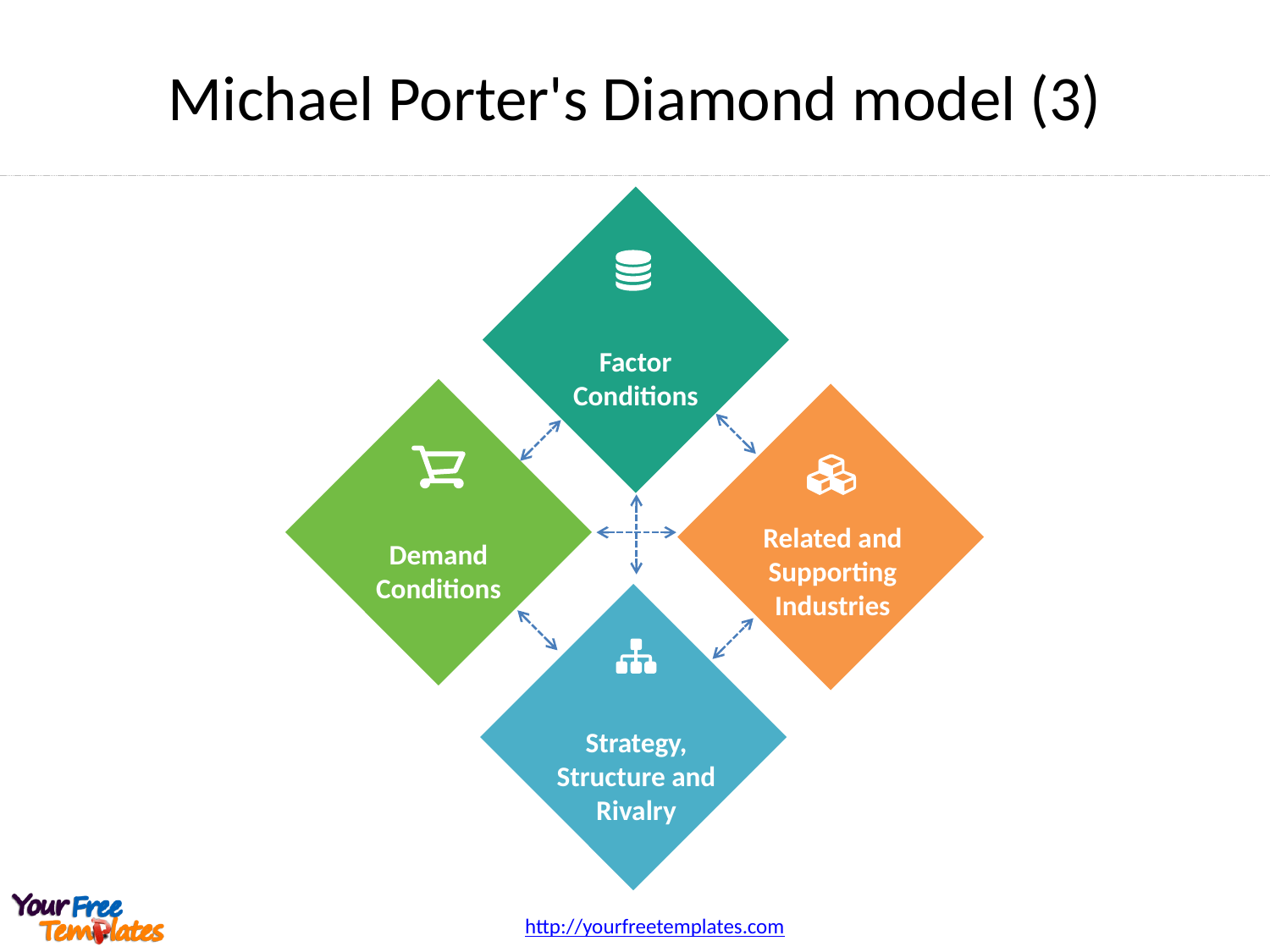

# Michael Porter's Diamond model (3)

Factor Conditions

Related and Supporting Industries
Demand Conditions

Strategy, Structure and Rivalry